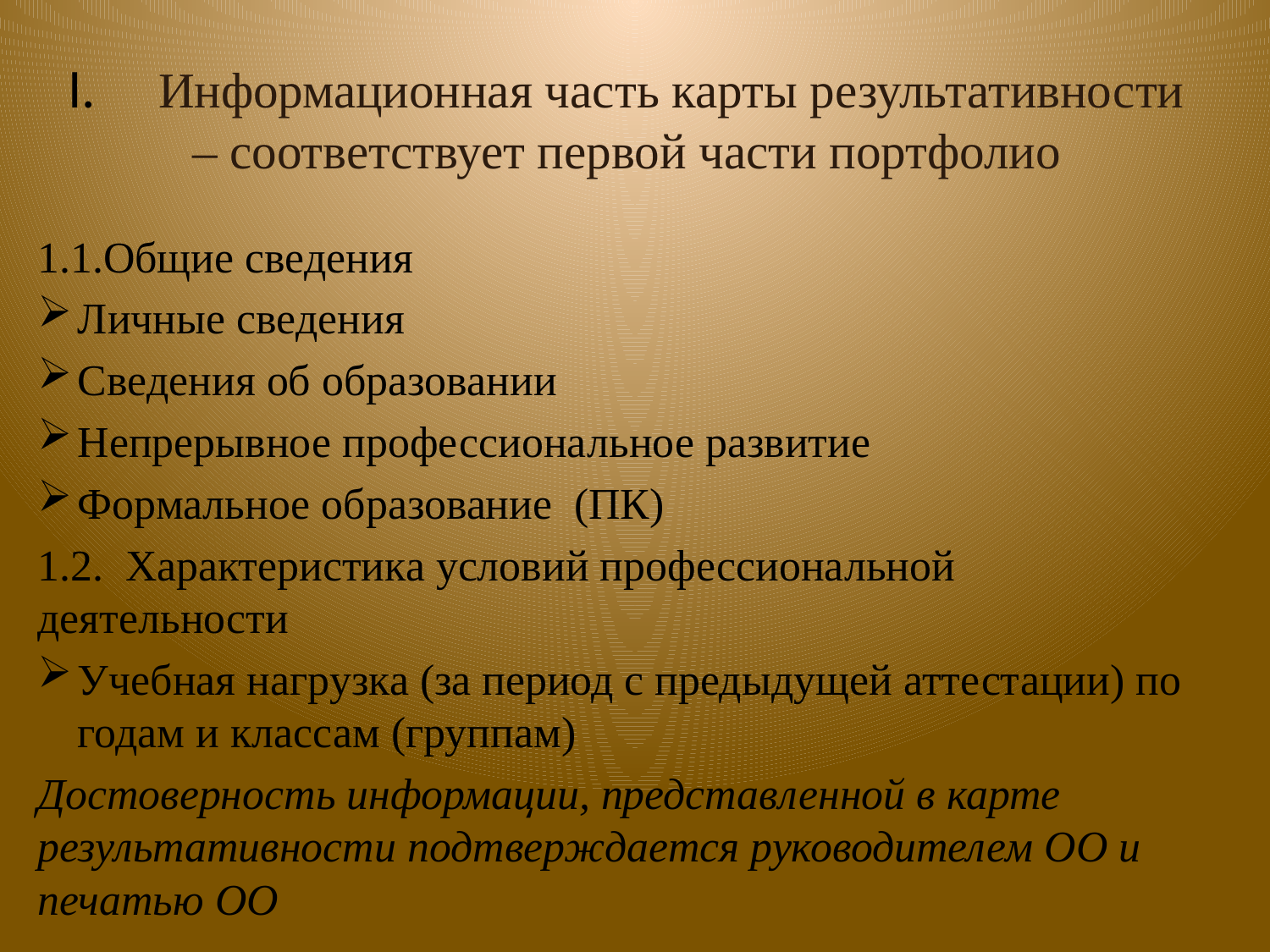

# I.	Информационная часть карты результативности – соответствует первой части портфолио
1.1.Общие сведения
Личные сведения
Сведения об образовании
Непрерывное профессиональное развитие
Формальное образование  (ПК)
1.2.  Характеристика условий профессиональной деятельности
Учебная нагрузка (за период с предыдущей аттестации) по годам и классам (группам)
Достоверность информации, представленной в карте результативности подтверждается руководителем ОО и печатью ОО